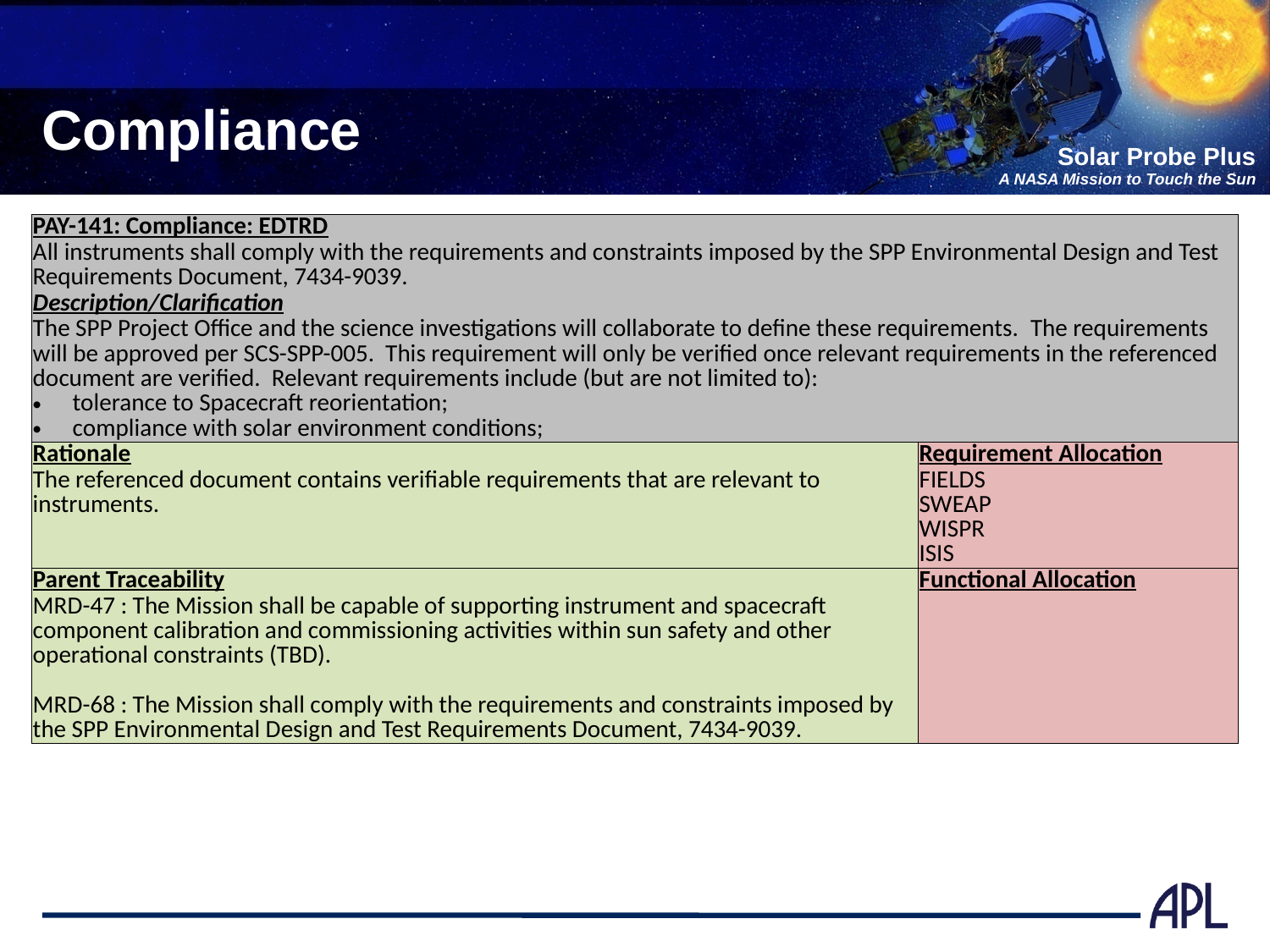

# Compliance
| PAY-141: Compliance: EDTRD |  |
| --- | --- |
| All instruments shall comply with the requirements and constraints imposed by the SPP Environmental Design and Test Requirements Document, 7434-9039. |  |
| Description/Clarification |  |
| The SPP Project Office and the science investigations will collaborate to define these requirements.  The requirements will be approved per SCS-SPP-005. This requirement will only be verified once relevant requirements in the referenced document are verified. Relevant requirements include (but are not limited to): tolerance to Spacecraft reorientation; compliance with solar environment conditions; |  |
| Rationale | Requirement Allocation |
| The referenced document contains verifiable requirements that are relevant to instruments. | FIELDS SWEAP WISPR ISIS |
| Parent Traceability | Functional Allocation |
| MRD-47 : The Mission shall be capable of supporting instrument and spacecraft component calibration and commissioning activities within sun safety and other operational constraints (TBD). MRD-68 : The Mission shall comply with the requirements and constraints imposed by the SPP Environmental Design and Test Requirements Document, 7434-9039. |  |